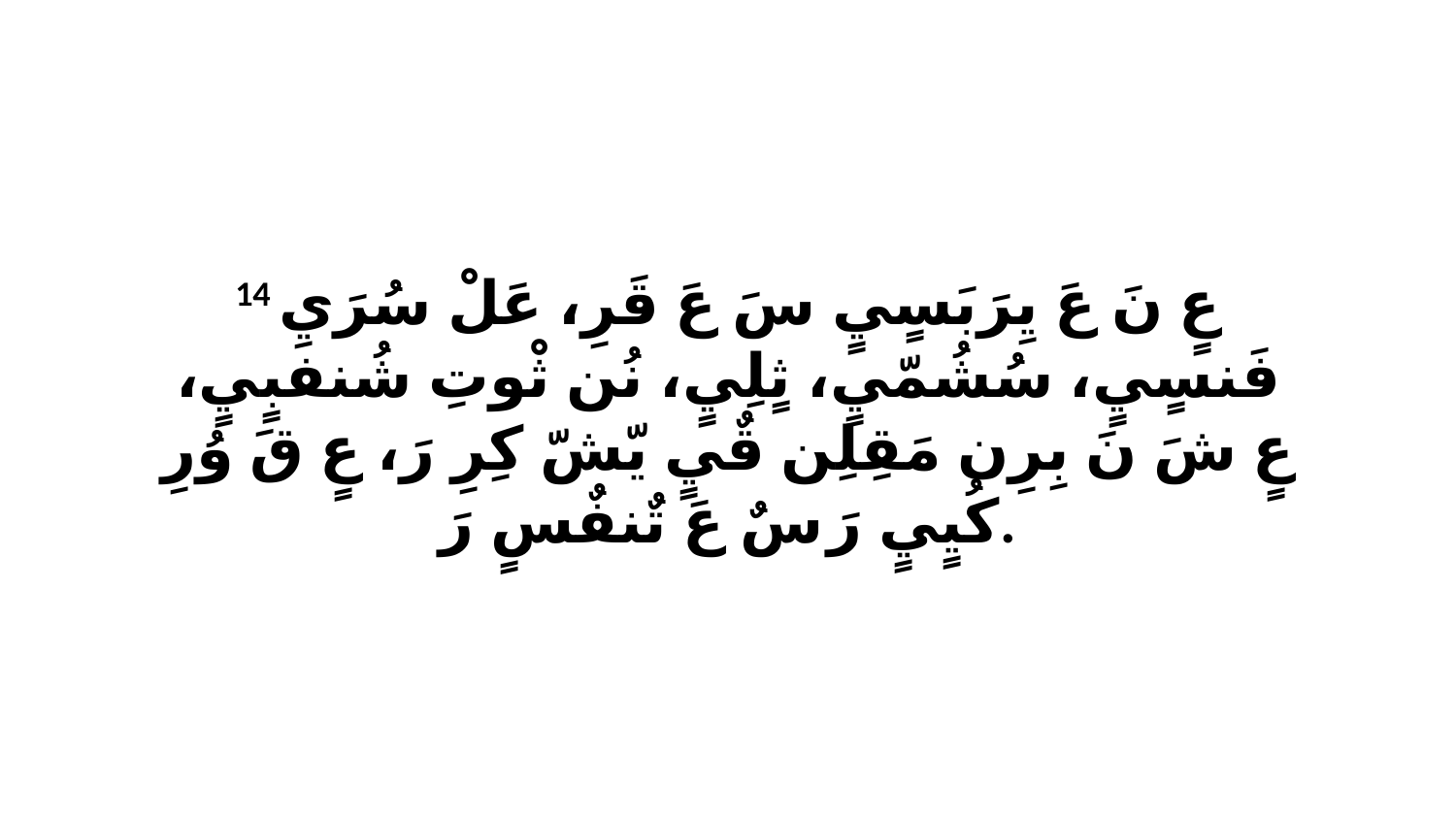

14 عٍ نَ عَ يِرَبَسٍيٍ سَ عَ قَرِ، عَلْ سُرَيِ فَنسٍيٍ، سُشُمّيٍ، ثٍلِيٍ، نُن ثْوتِ شُنفبٍيٍ، عٍ شَ نَ بِرِن مَقِلِن قٌيٍ يّشّ كِرِ رَ، عٍ قَ وُرِ كُيٍيٍ رَ سٌ عَ تٌنفٌسٍ رَ.